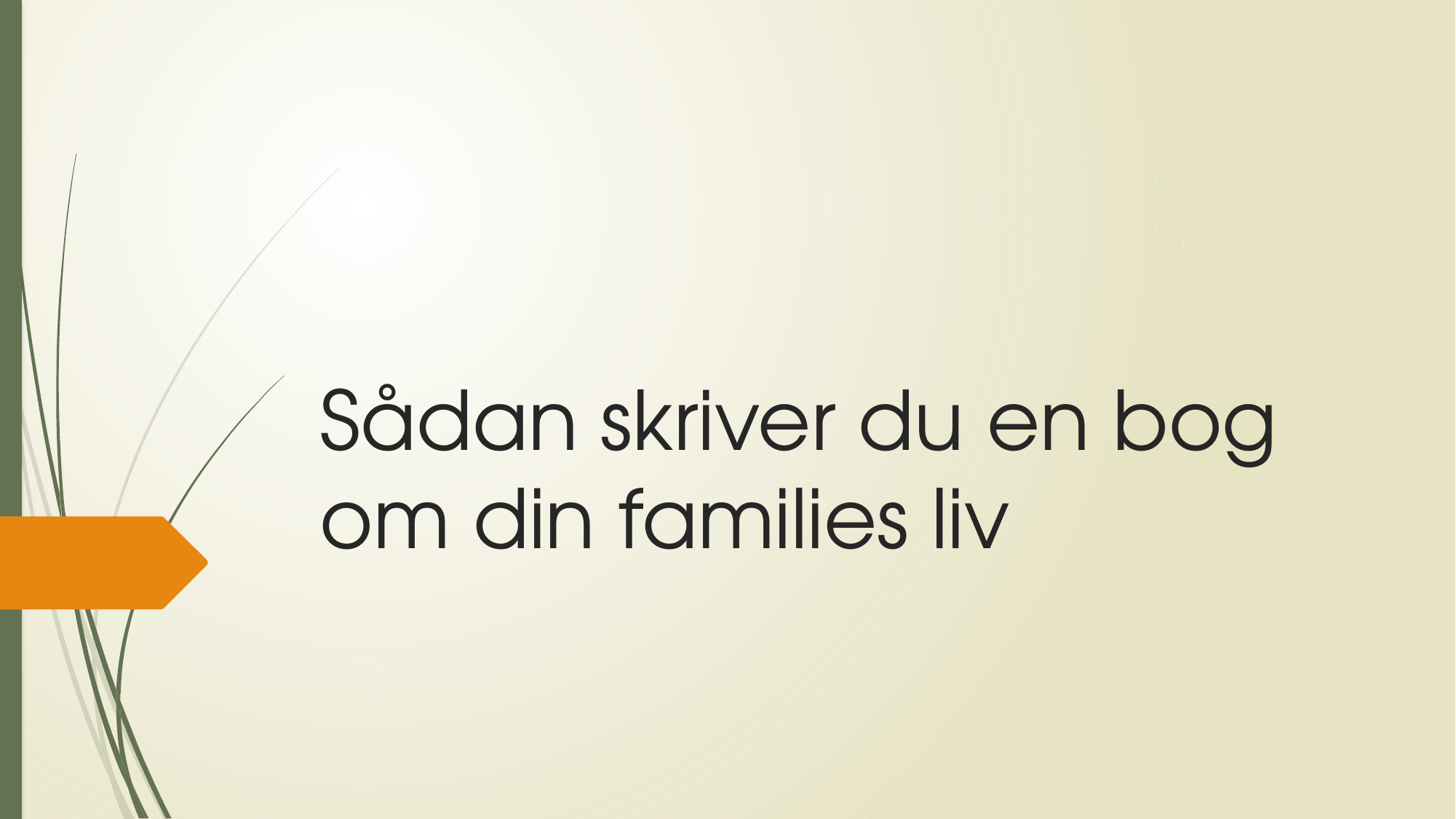

# Sådan skriver du en bog om din families liv